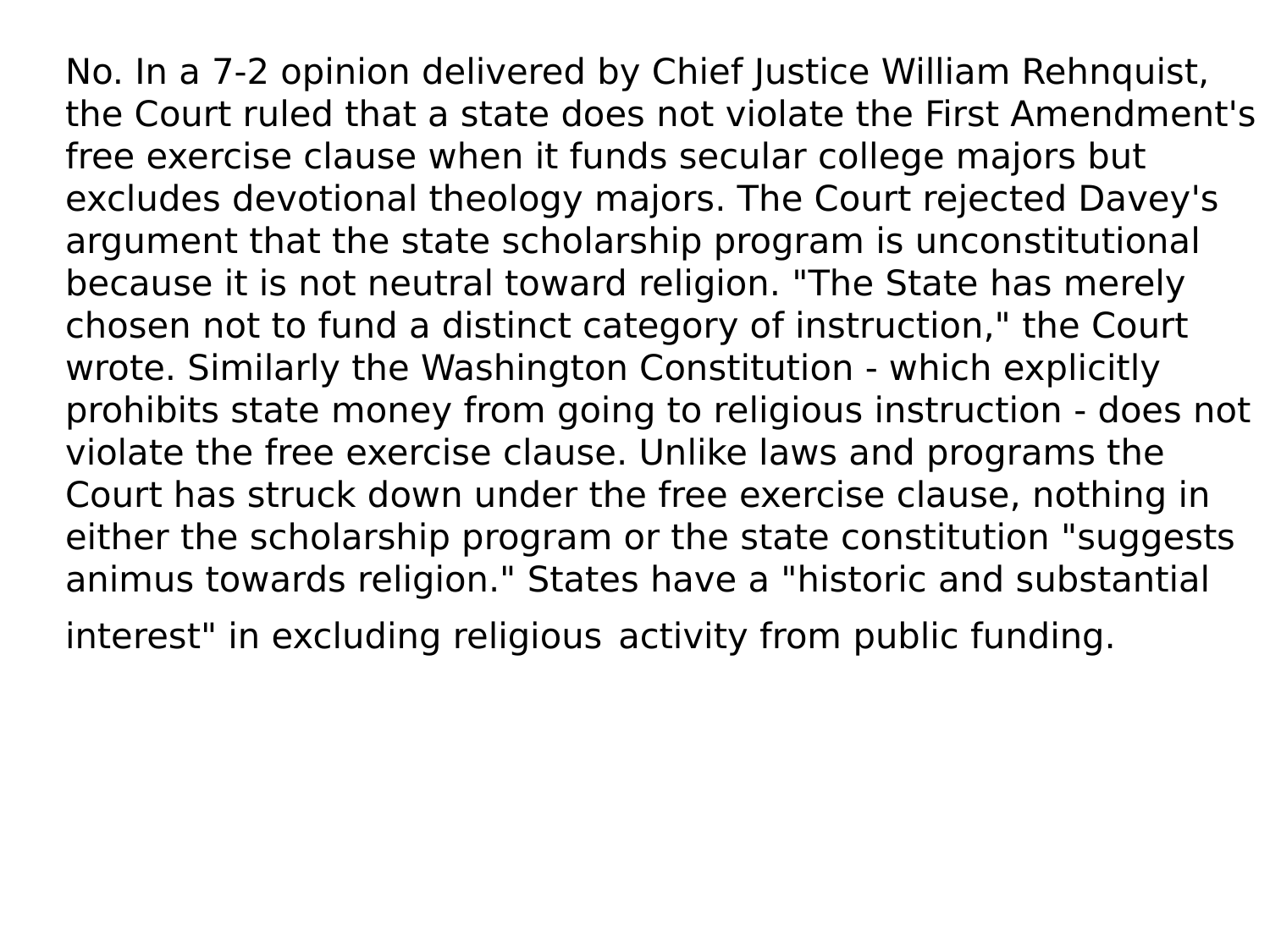

No. In a 7-2 opinion delivered by Chief Justice William Rehnquist, the Court ruled that a state does not violate the First Amendment's free exercise clause when it funds secular college majors but excludes devotional theology majors. The Court rejected Davey's argument that the state scholarship program is unconstitutional because it is not neutral toward religion. "The State has merely chosen not to fund a distinct category of instruction," the Court wrote. Similarly the Washington Constitution - which explicitly prohibits state money from going to religious instruction - does not violate the free exercise clause. Unlike laws and programs the Court has struck down under the free exercise clause, nothing in either the scholarship program or the state constitution "suggests animus towards religion." States have a "historic and substantial interest" in excluding religious activity from public funding.